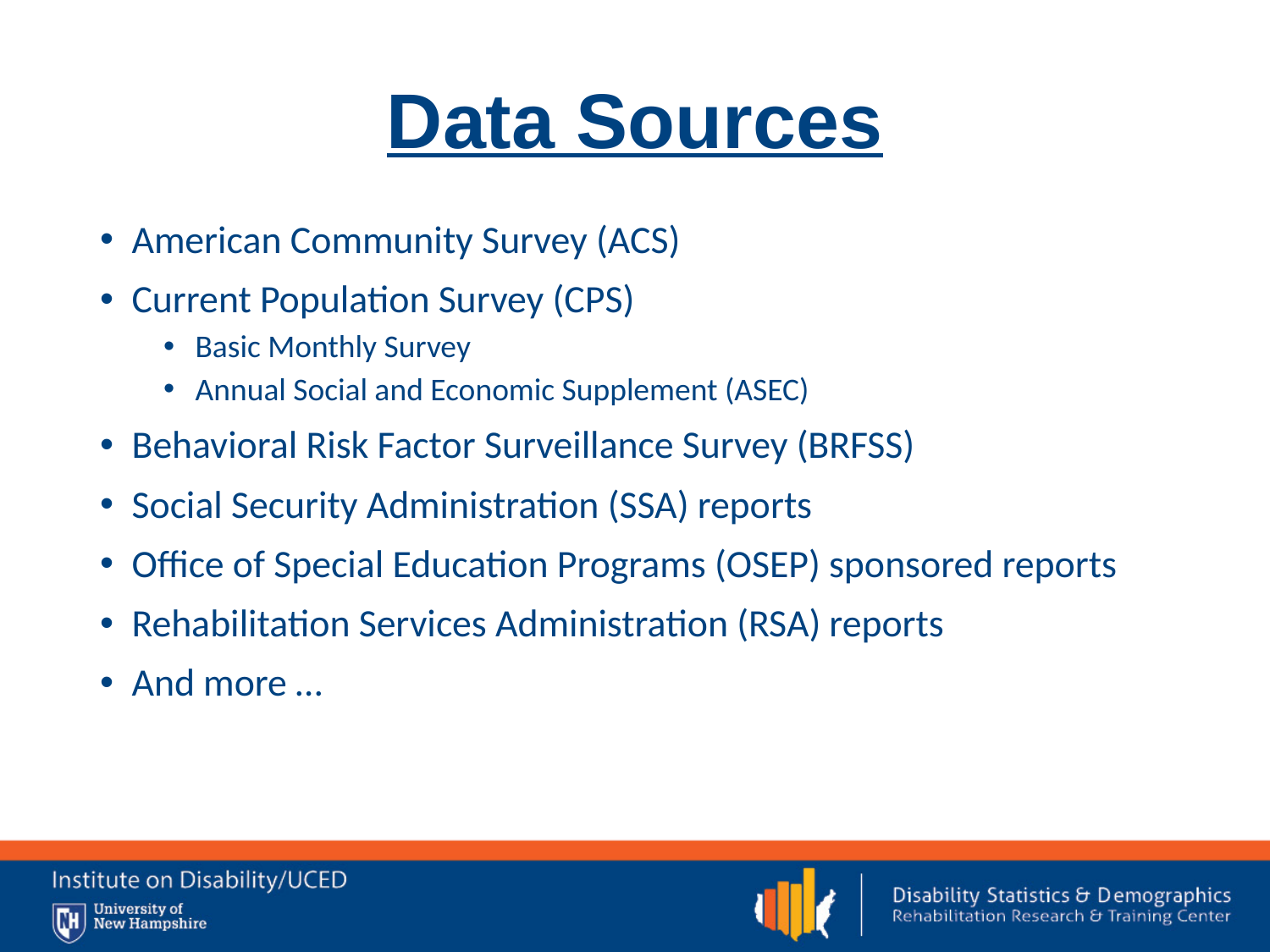

# Data Sources
American Community Survey (ACS)
Current Population Survey (CPS)
Basic Monthly Survey
Annual Social and Economic Supplement (ASEC)
Behavioral Risk Factor Surveillance Survey (BRFSS)
Social Security Administration (SSA) reports
Office of Special Education Programs (OSEP) sponsored reports
Rehabilitation Services Administration (RSA) reports
And more …